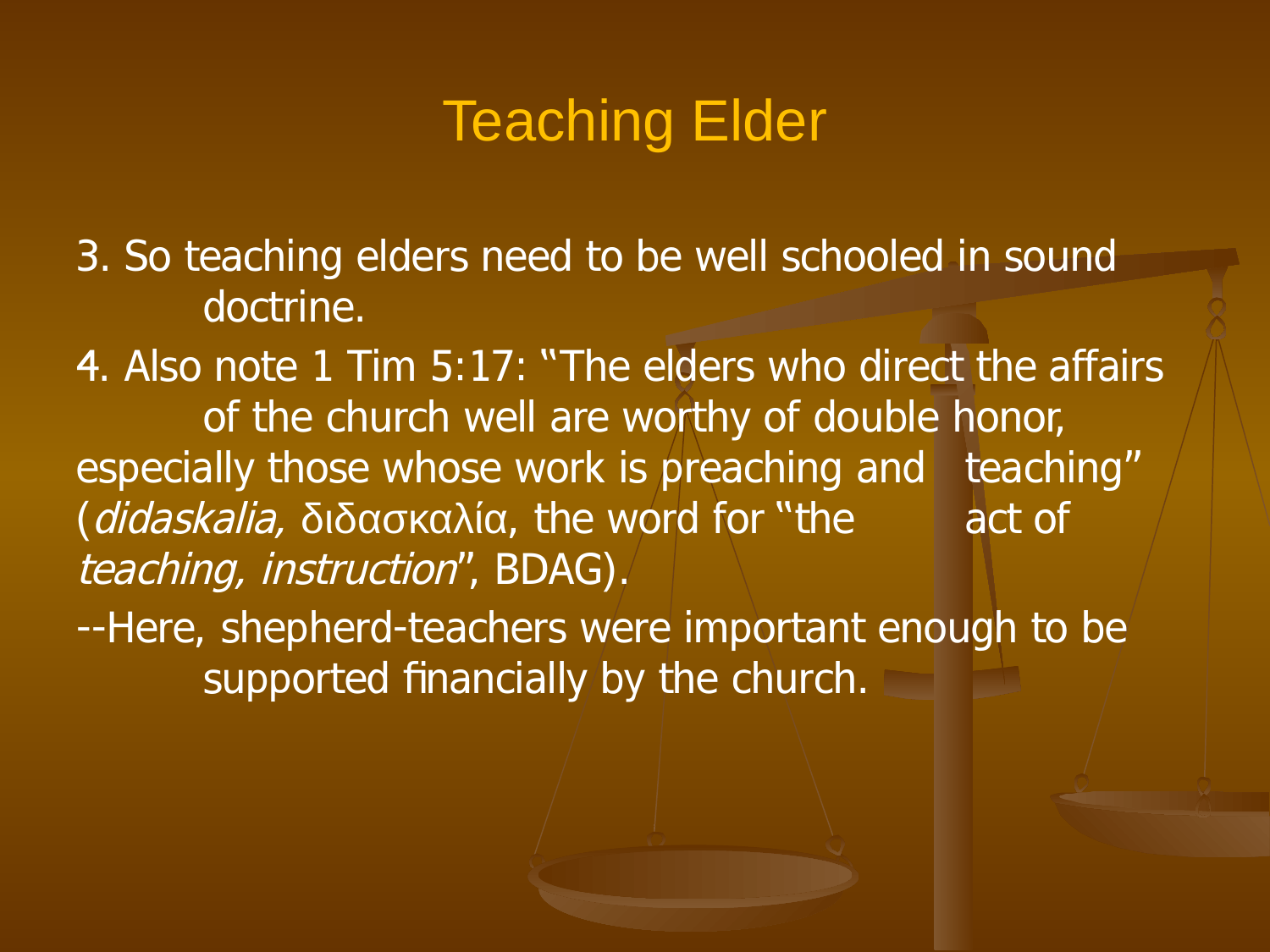

# Teaching Elder
3. So teaching elders need to be well schooled in sound 	doctrine.
4. Also note 1 Tim 5:17: “The elders who direct the affairs 	of the church well are worthy of double honor, 	especially those whose work is preaching and 	teaching” (didaskalia, διδασκαλία, the word for “the 	act of teaching, instruction”, BDAG).
--Here, shepherd-teachers were important enough to be 	supported financially by the church.